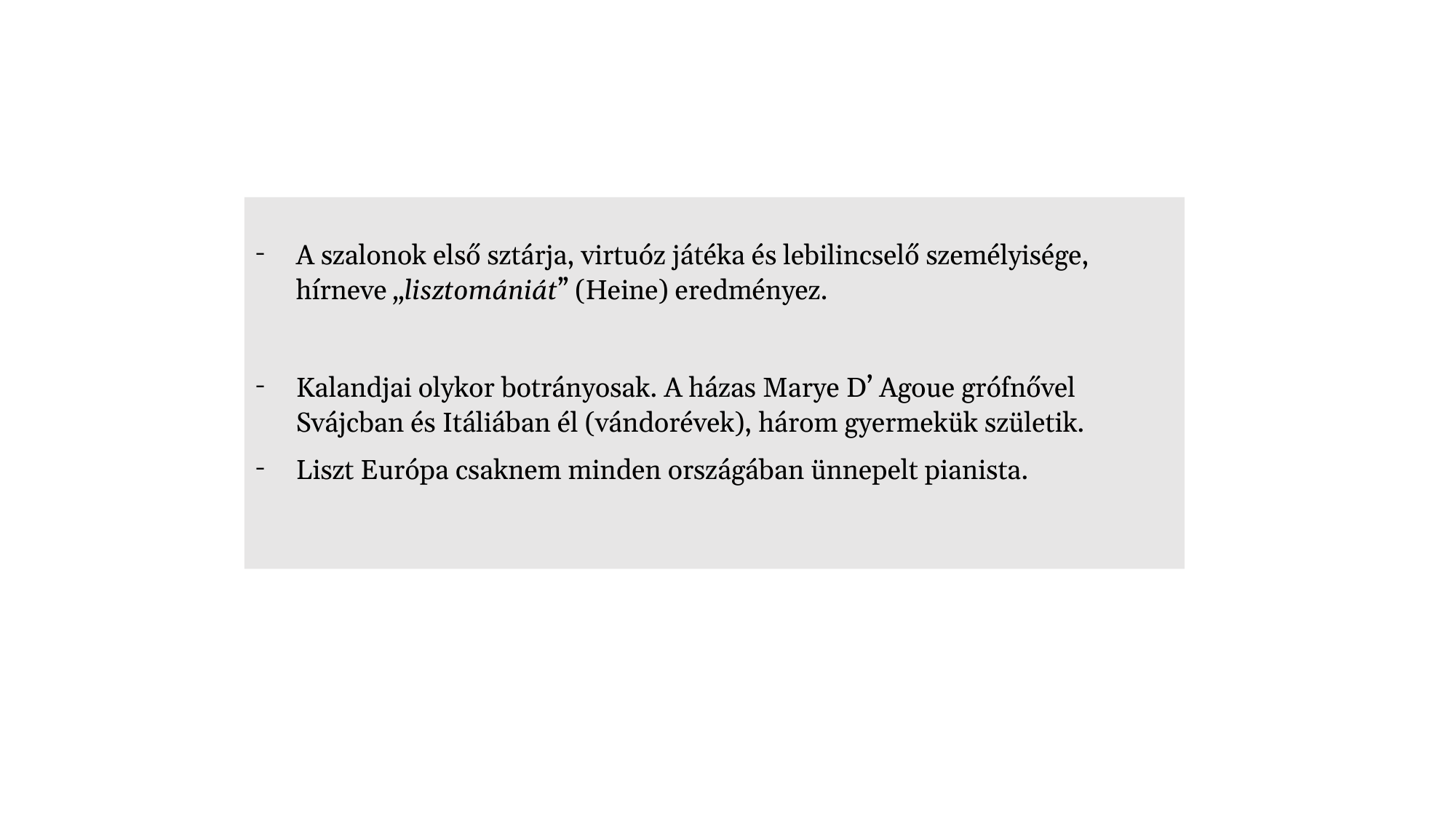

A szalonok első sztárja, virtuóz játéka és lebilincselő személyisége, hírneve „lisztomániát” (Heine) eredményez.

Kalandjai olykor botrányosak. A házas Marye D’ Agoue grófnővel Svájcban és Itáliában él (vándorévek), három gyermekük születik.
Liszt Európa csaknem minden országában ünnepelt pianista.